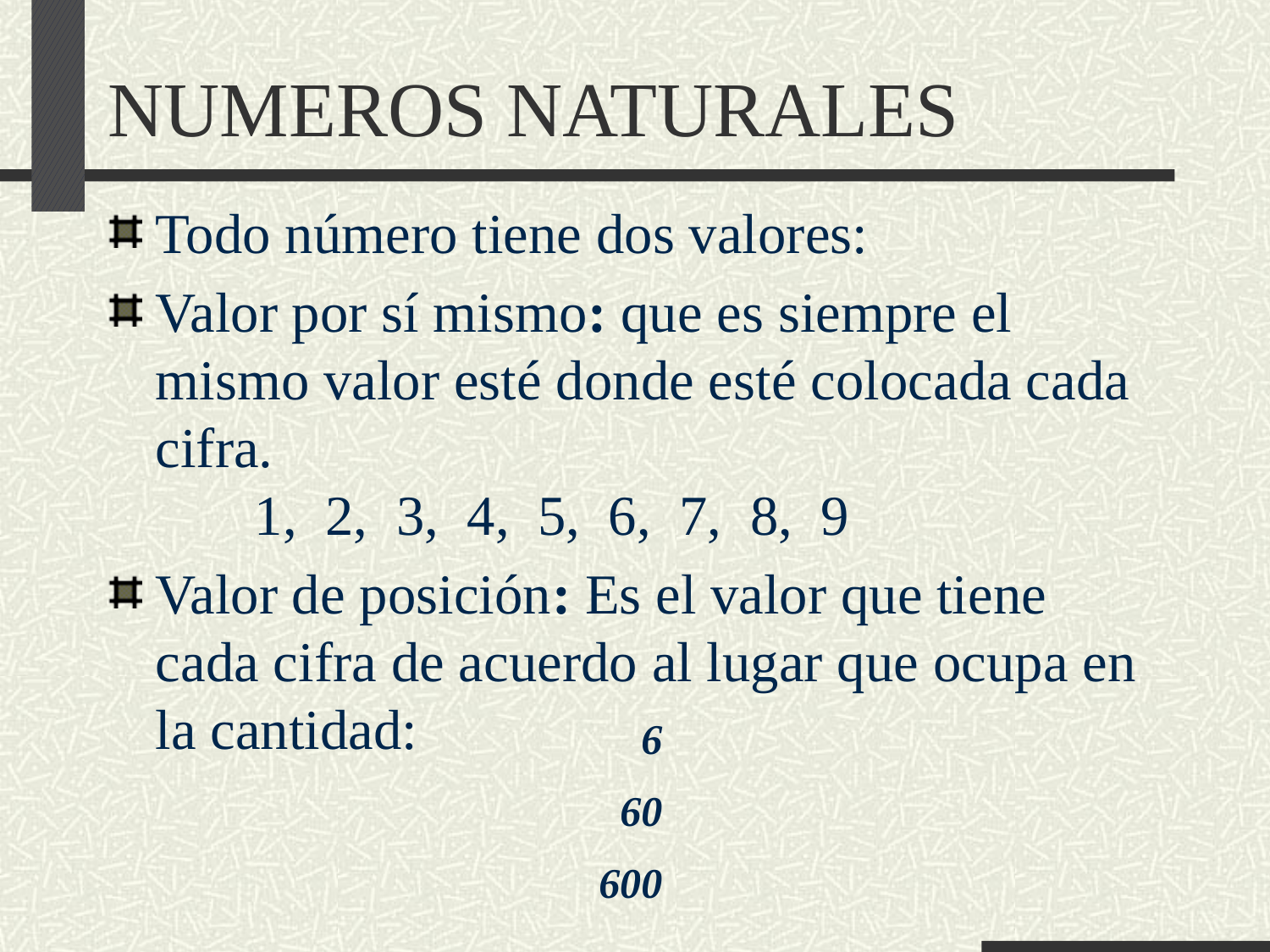

# NUMEROS NATURALES
Todo número tiene dos valores:
Valor por sí mismo: que es siempre el mismo valor esté donde esté colocada cada cifra.
       1,  2,  3,  4,  5,  6,  7,  8,  9
Valor de posición: Es el valor que tiene cada cifra de acuerdo al lugar que ocupa en la cantidad:

6
60
600